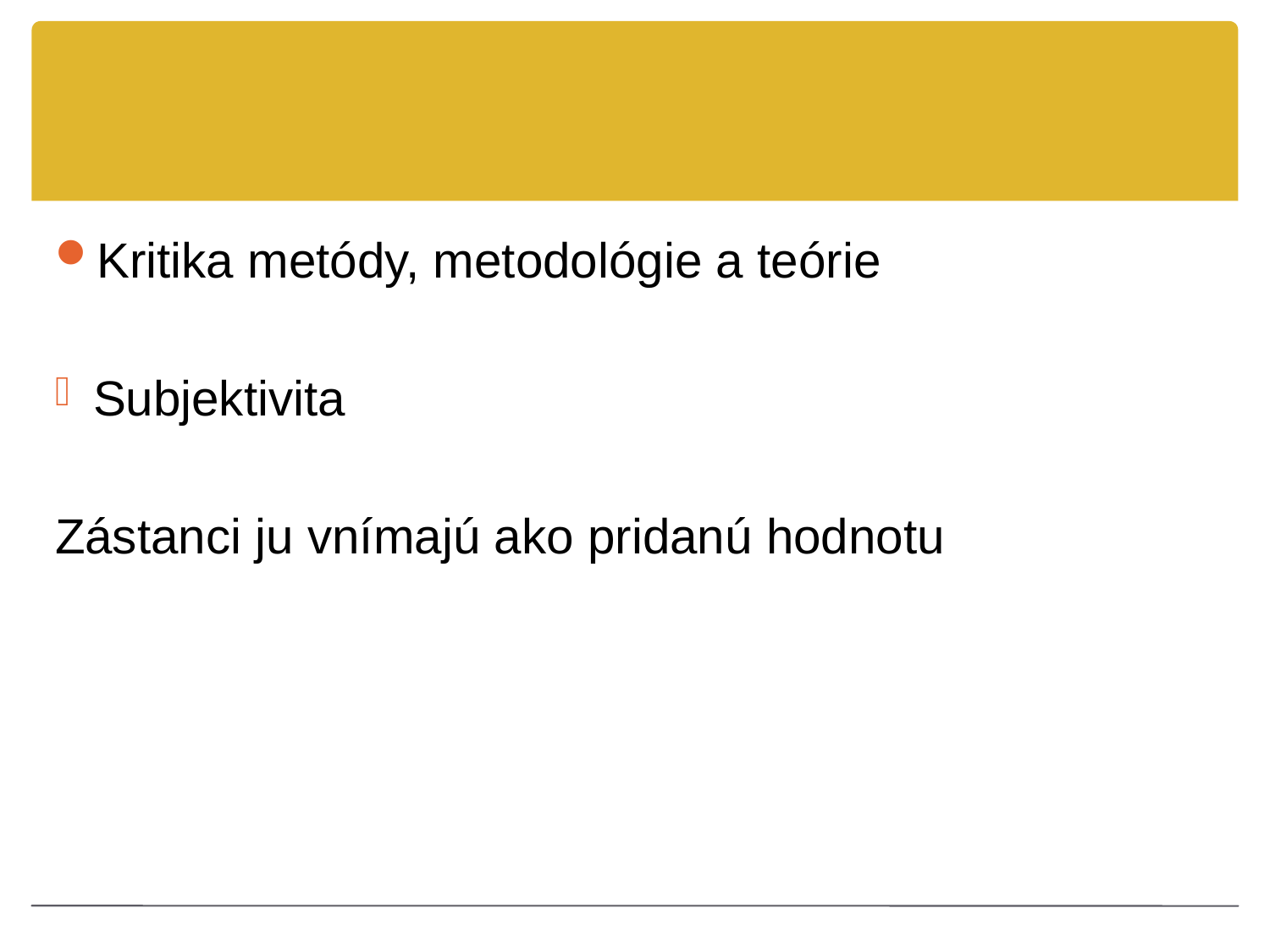

#
Kritika metódy, metodológie a teórie

Subjektivita

Zástanci ju vnímajú ako pridanú hodnotu